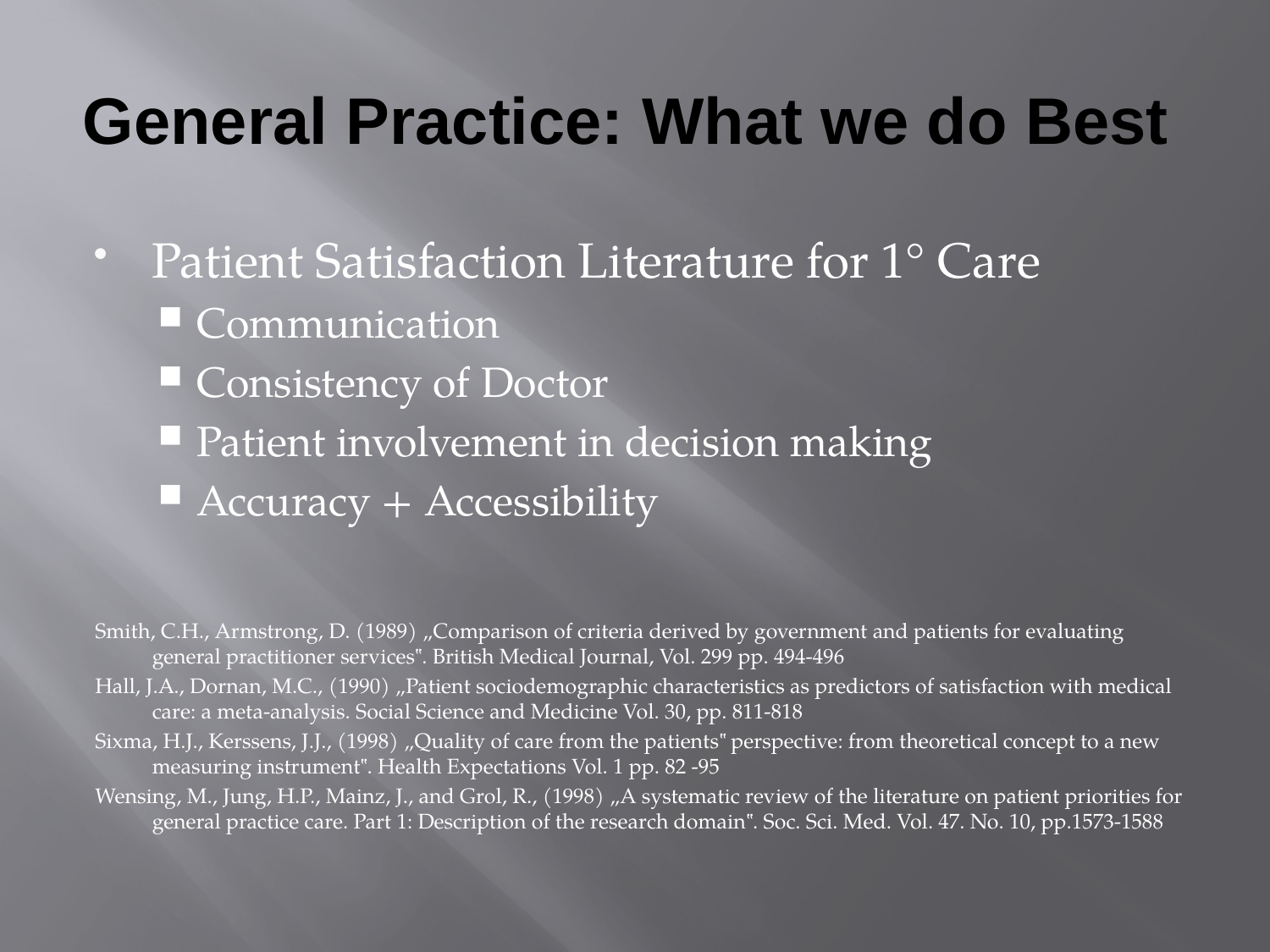

# General Practice: What we do Best
Patient Satisfaction Literature for 1° Care
Communication
Consistency of Doctor
Patient involvement in decision making
Accuracy + Accessibility

Smith, C.H., Armstrong, D. (1989) „Comparison of criteria derived by government and patients for evaluating general practitioner services‟. British Medical Journal, Vol. 299 pp. 494-496
Hall, J.A., Dornan, M.C., (1990) „Patient sociodemographic characteristics as predictors of satisfaction with medical care: a meta-analysis. Social Science and Medicine Vol. 30, pp. 811-818
Sixma, H.J., Kerssens, J.J., (1998) „Quality of care from the patients‟ perspective: from theoretical concept to a new measuring instrument‟. Health Expectations Vol. 1 pp. 82 -95
Wensing, M., Jung, H.P., Mainz, J., and Grol, R., (1998) „A systematic review of the literature on patient priorities for general practice care. Part 1: Description of the research domain‟. Soc. Sci. Med. Vol. 47. No. 10, pp.1573-1588